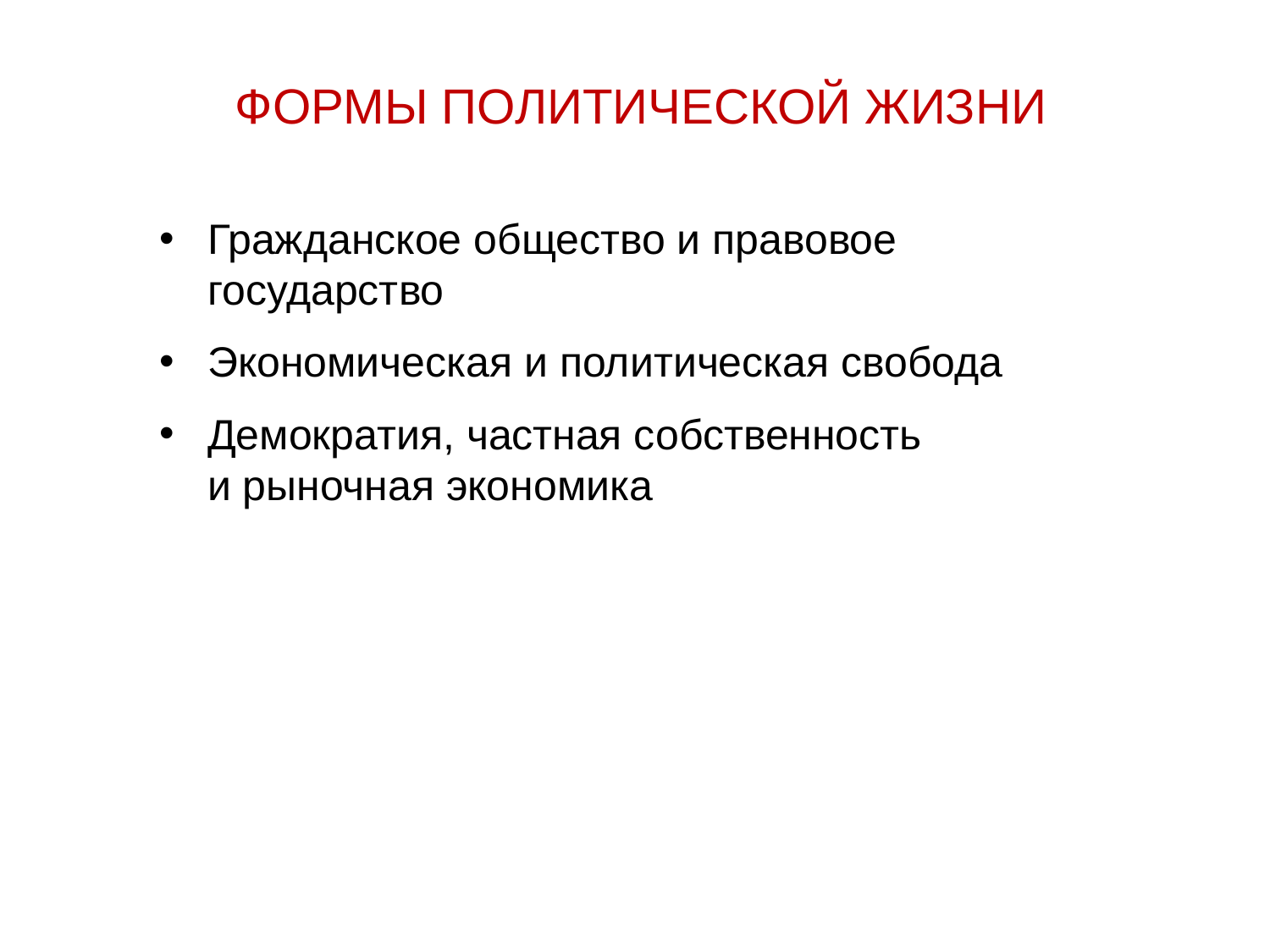

ФОРМЫ ПОЛИТИЧЕСКОЙ ЖИЗНИ
Гражданское общество и правовое государство
Экономическая и политическая свобода
Демократия, частная собственность
и рыночная экономика
22